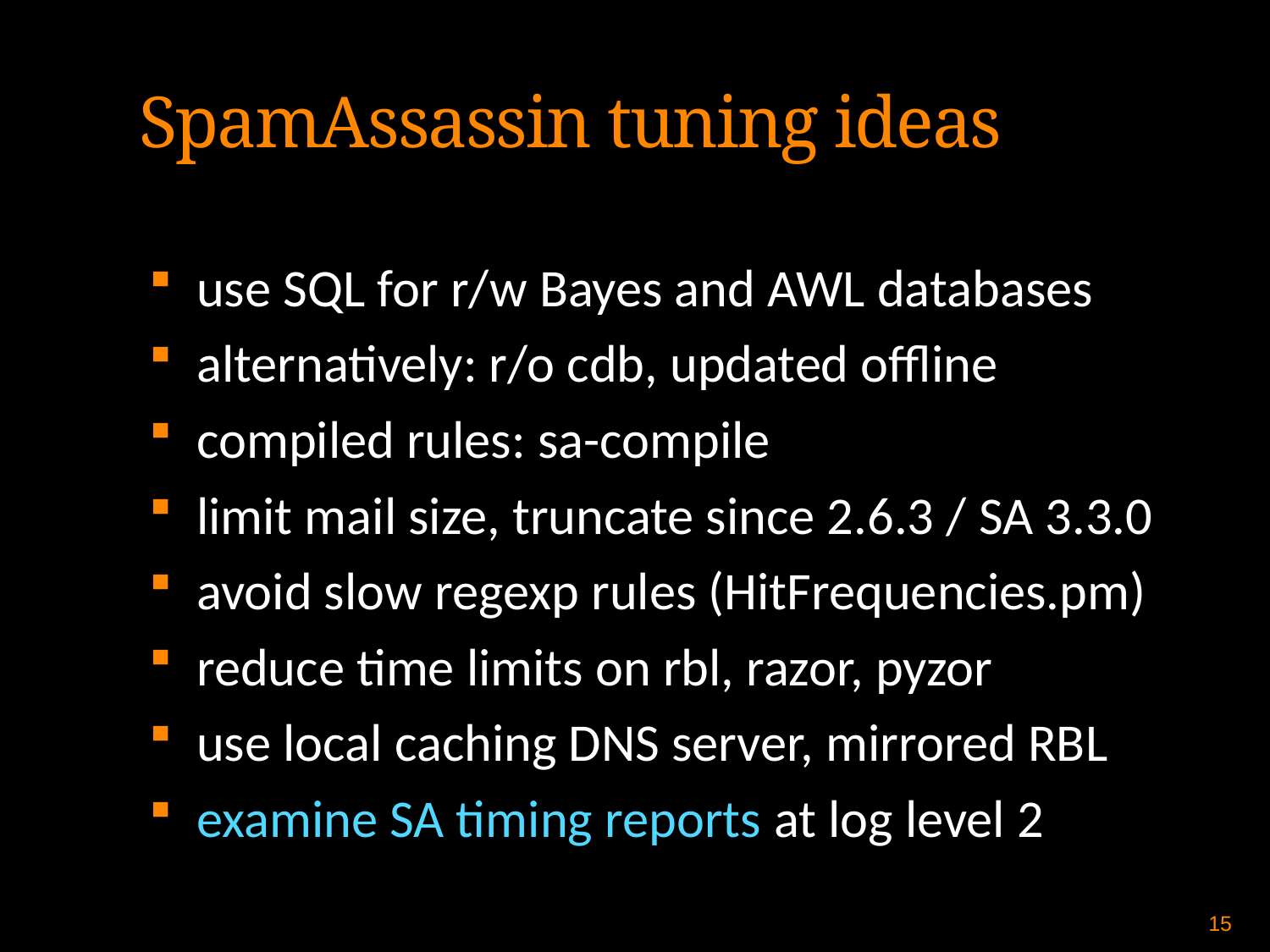

SpamAssassin tuning ideas
use SQL for r/w Bayes and AWL databases
alternatively: r/o cdb, updated offline
compiled rules: sa-compile
limit mail size, truncate since 2.6.3 / SA 3.3.0
avoid slow regexp rules (HitFrequencies.pm)
reduce time limits on rbl, razor, pyzor
use local caching DNS server, mirrored RBL
examine SA timing reports at log level 2
15